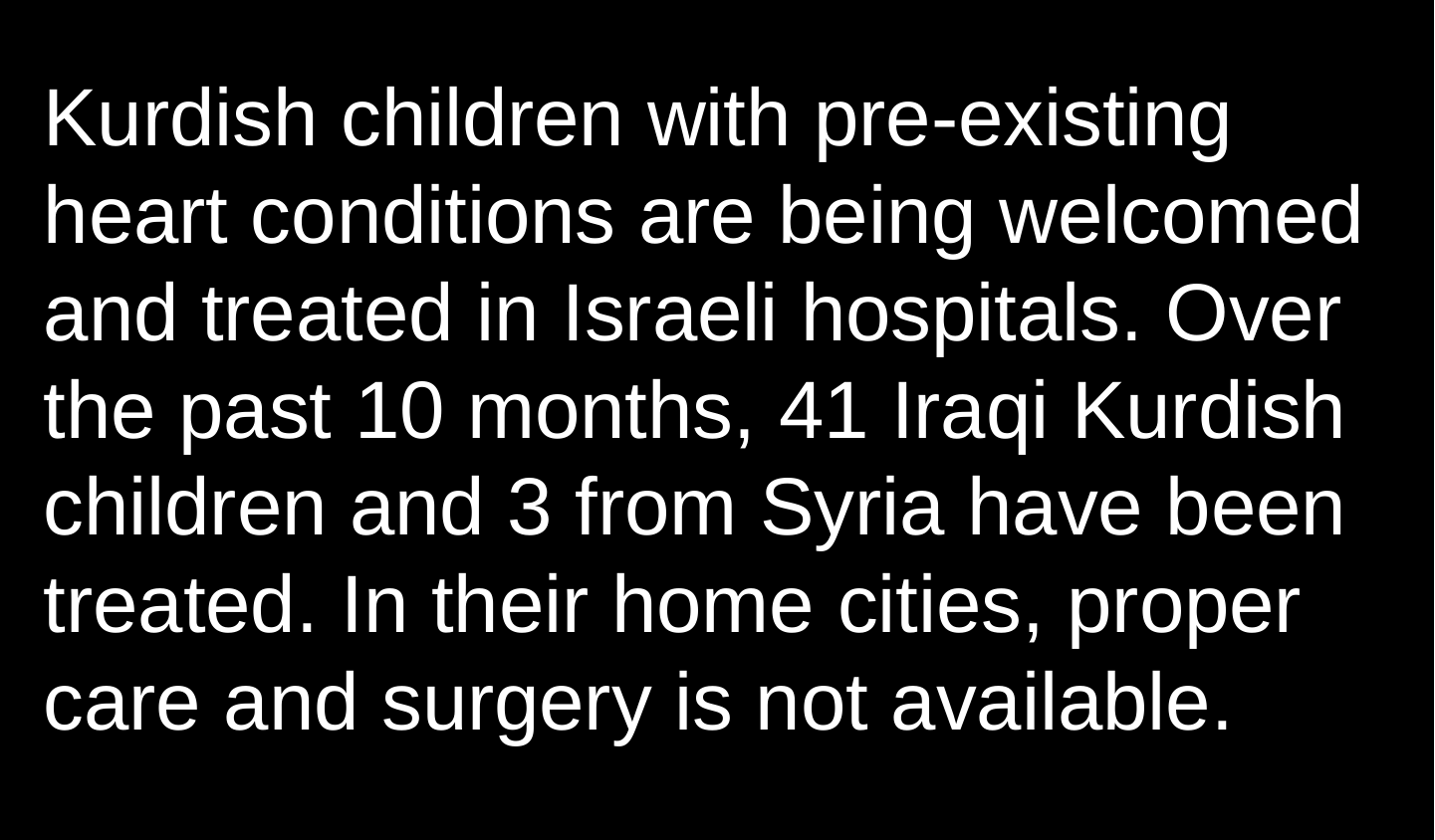

Kurdish children with pre-existing heart conditions are being welcomed and treated in Israeli hospitals. Over the past 10 months, 41 Iraqi Kurdish children and 3 from Syria have been treated. In their home cities, proper care and surgery is not available.